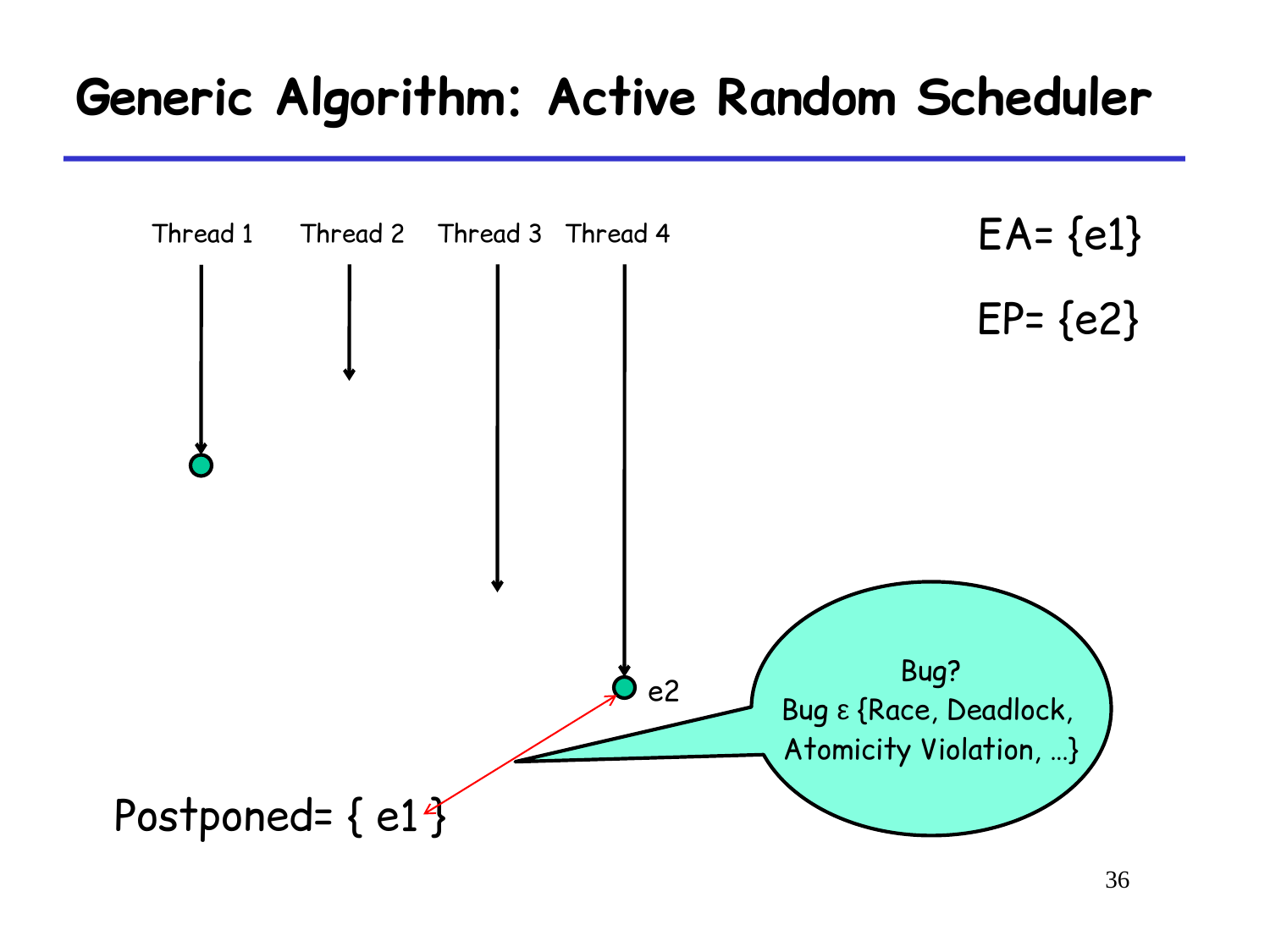

# Generic Algorithm: Active Random Scheduler
EA= {e1}
Thread 1
Thread 2
Thread 3
Thread 4
EP= {e2}

Bug?
Bug ε {Race, Deadlock,
Atomicity Violation, …}
e2

Postponed= { e1 }
36